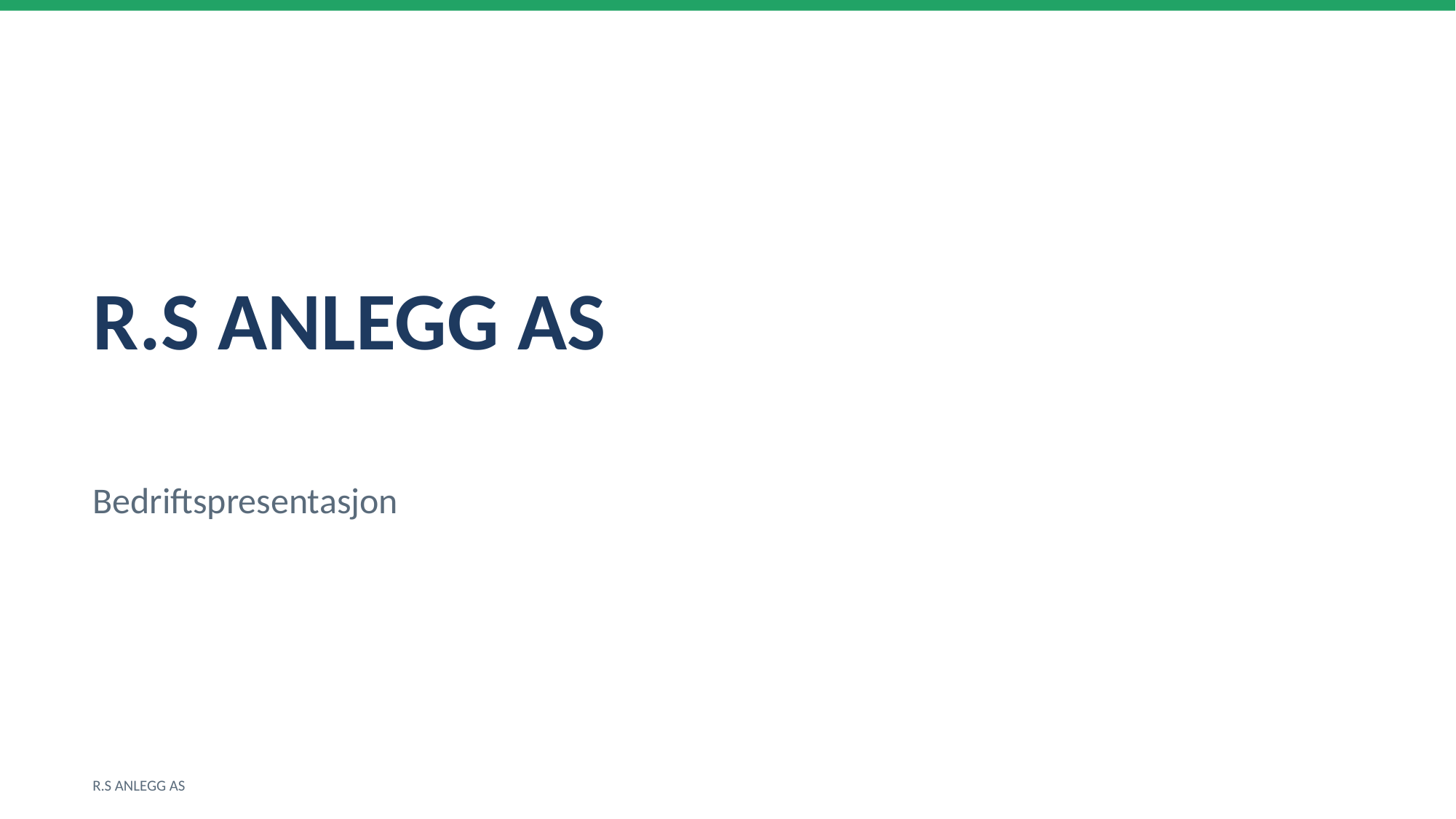

R.S ANLEGG AS
Bedriftspresentasjon
R.S ANLEGG AS